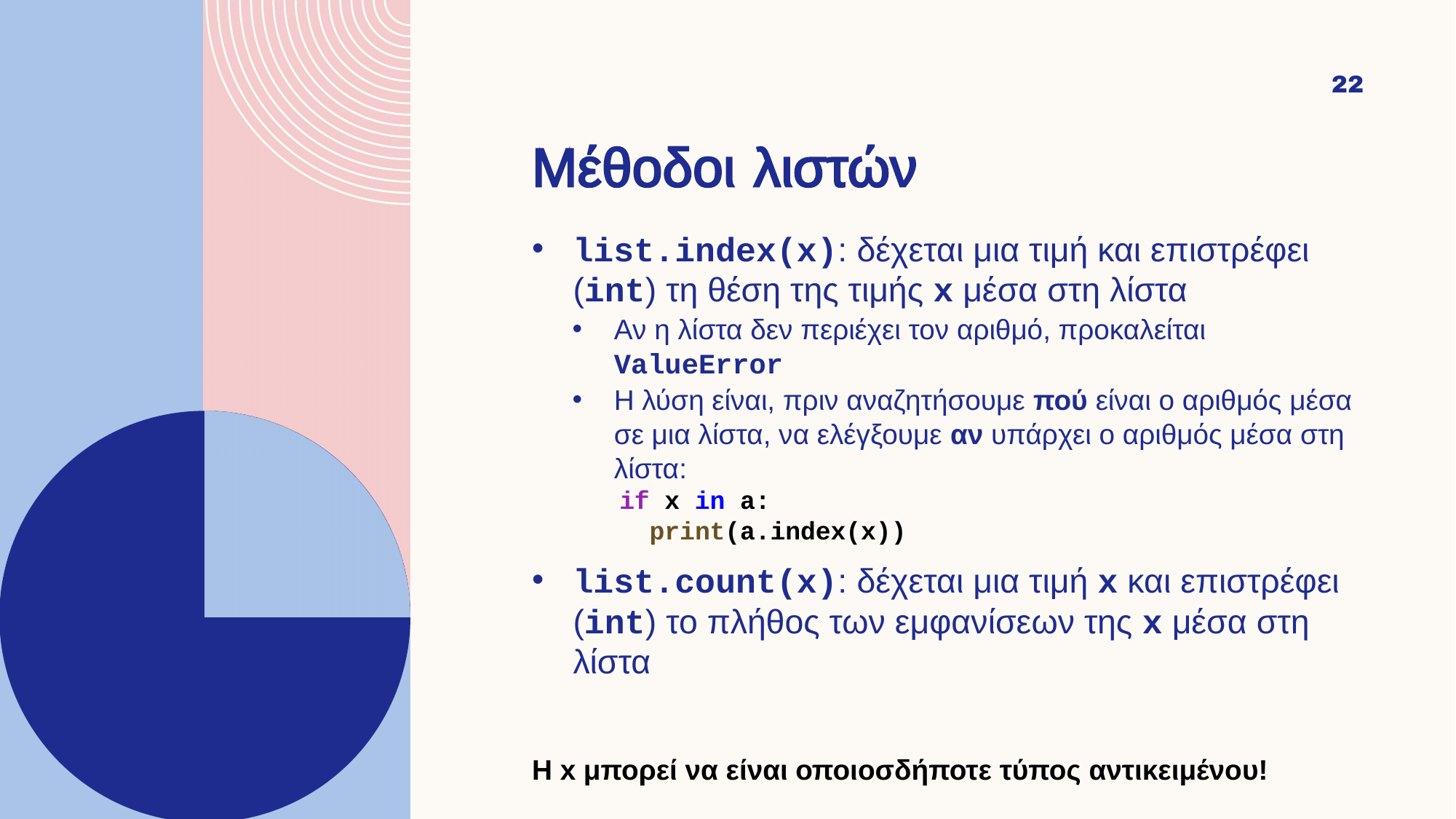

22
# Μέθοδοι λιστών
list.index(x): δέχεται μια τιμή και επιστρέφει (int) τη θέση της τιμής x μέσα στη λίστα
Αν η λίστα δεν περιέχει τον αριθμό, προκαλείται ValueError
Η λύση είναι, πριν αναζητήσουμε πού είναι ο αριθμός μέσα σε μια λίστα, να ελέγξουμε αν υπάρχει ο αριθμός μέσα στη λίστα:
if x in a:
  print(a.index(x))
list.count(x): δέχεται μια τιμή x και επιστρέφει (int) το πλήθος των εμφανίσεων της x μέσα στη λίστα

Η x μπορεί να είναι οποιοσδήποτε τύπος αντικειμένου!